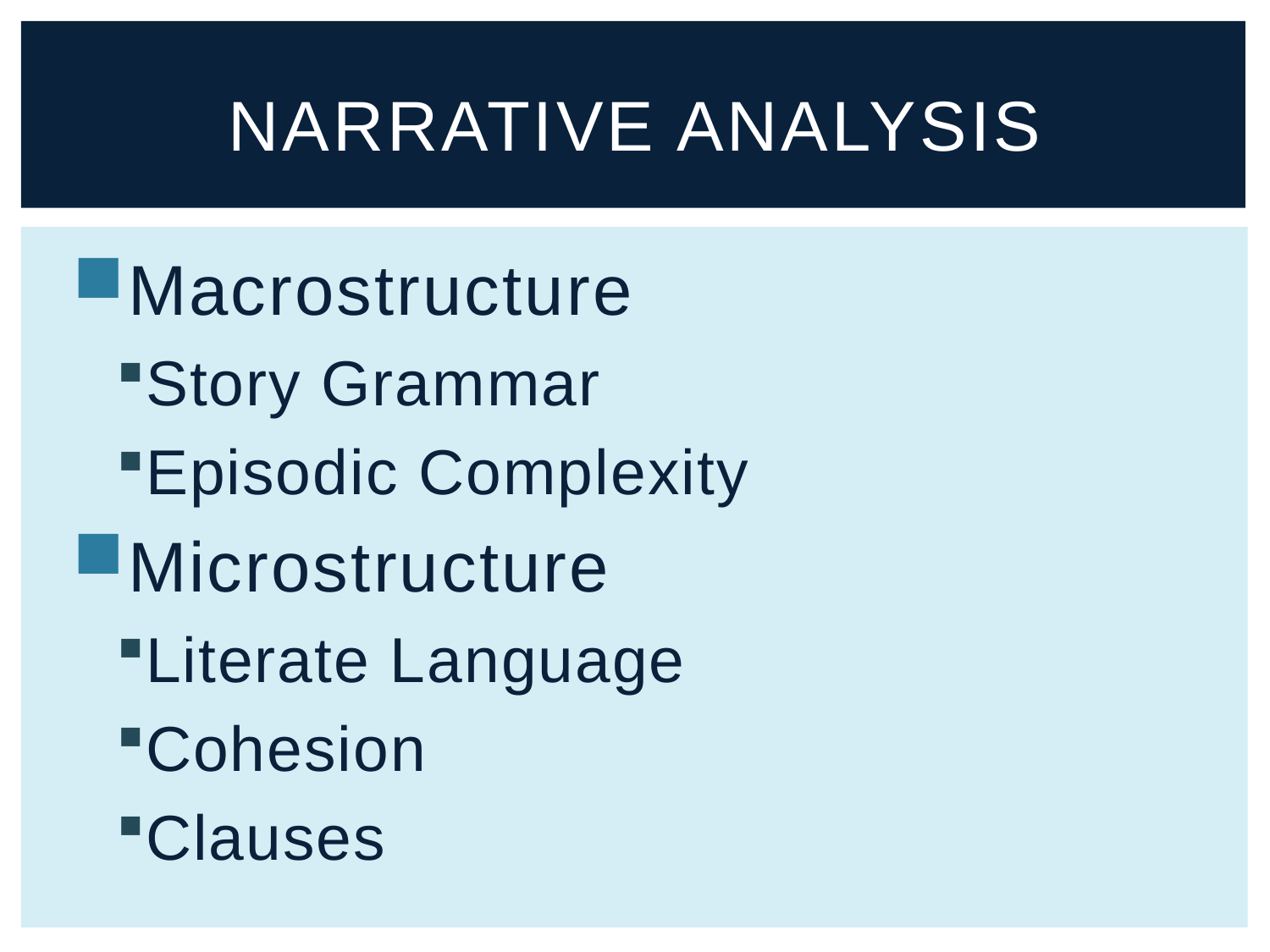

# Narrative Analysis
Macrostructure
Story Grammar
Episodic Complexity
Microstructure
Literate Language
Cohesion
Clauses